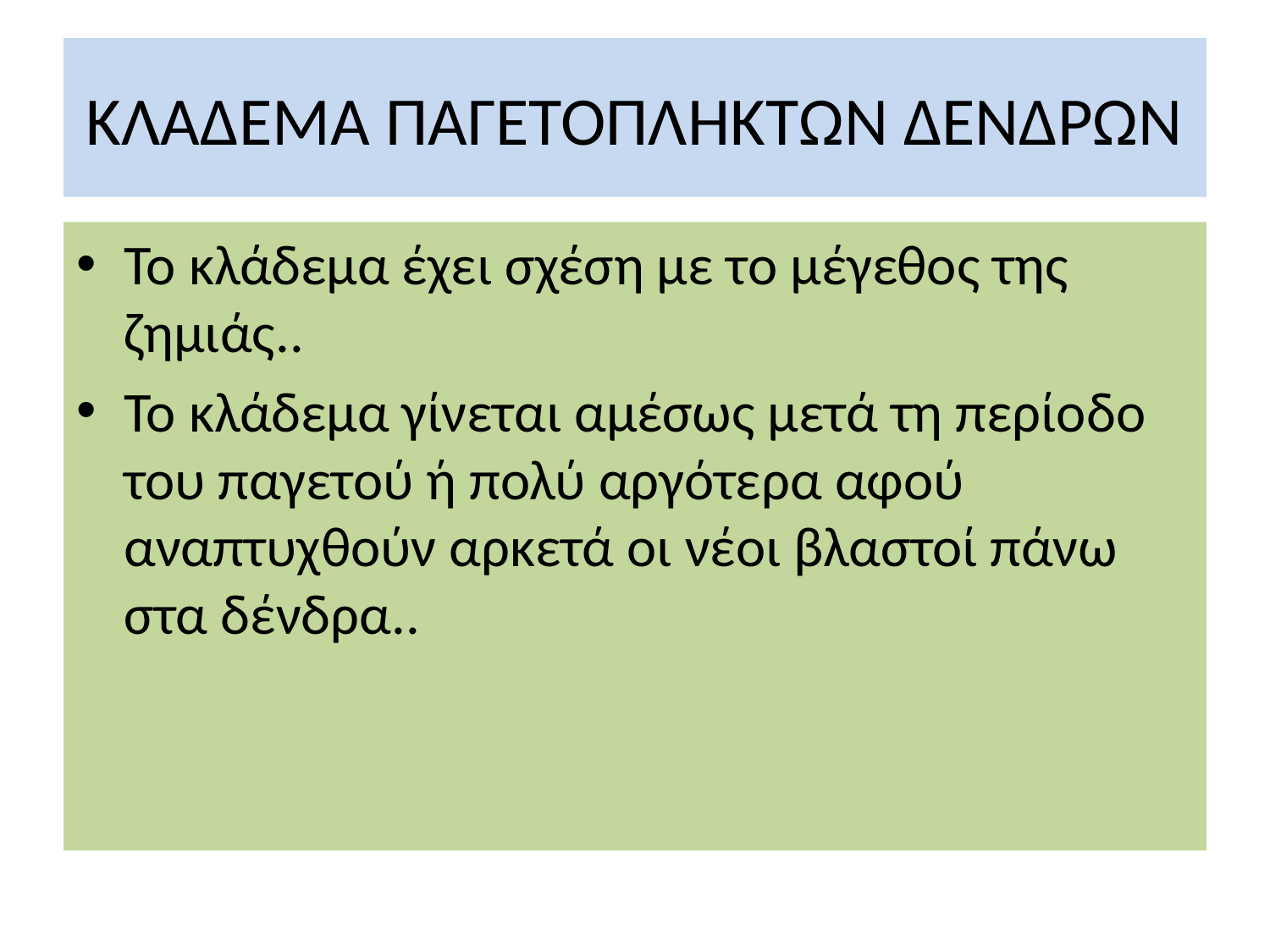

# ΚΛΑΔΕΜΑ ΠΑΓΕΤΟΠΛΗΚΤΩΝ ΔΕΝΔΡΩΝ
Το κλάδεμα έχει σχέση με το μέγεθος της ζημιάς..
Το κλάδεμα γίνεται αμέσως μετά τη περίοδο του παγετού ή πολύ αργότερα αφού αναπτυχθούν αρκετά οι νέοι βλαστοί πάνω στα δένδρα..